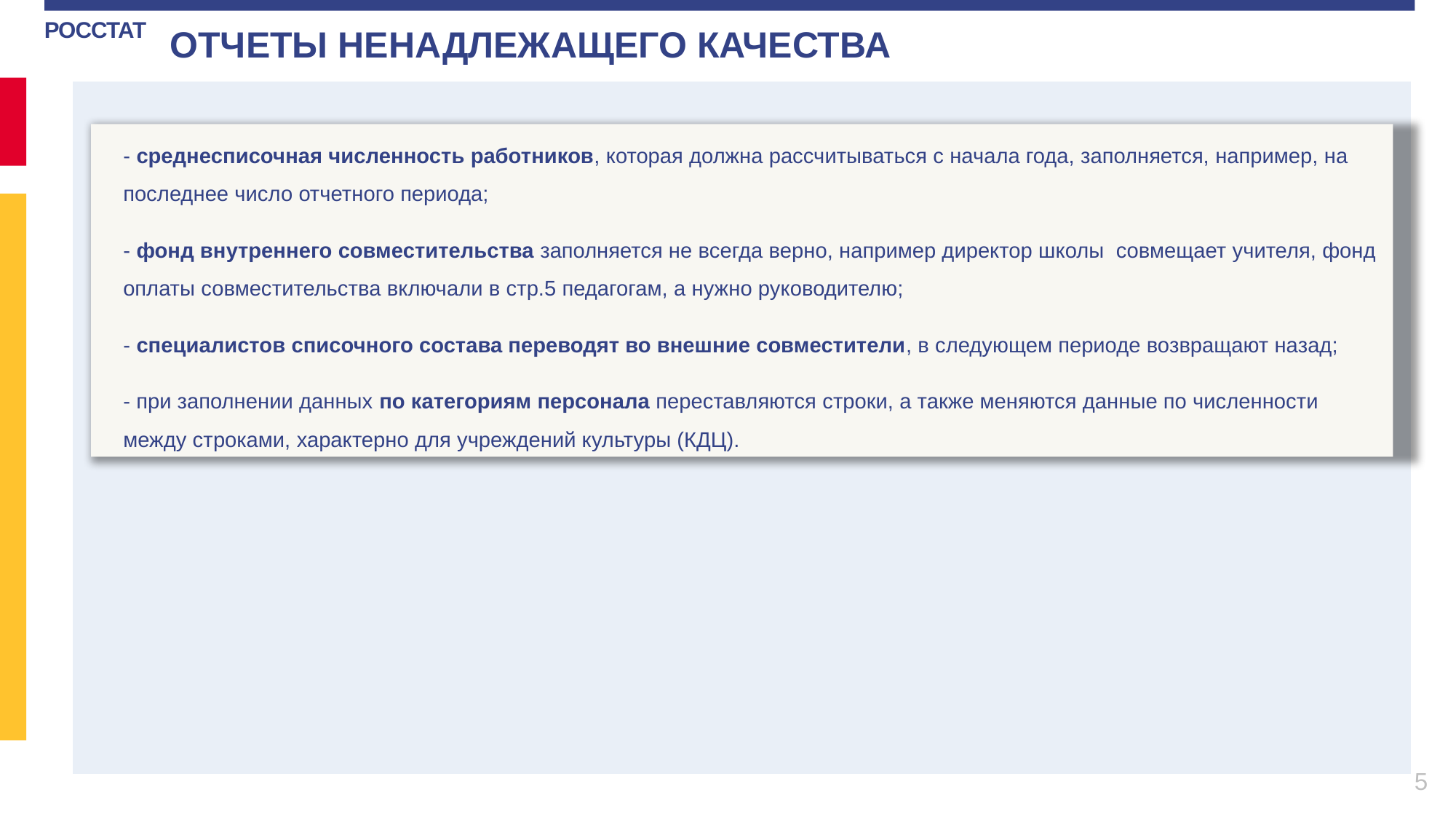

ОТЧЕТЫ НЕНАДЛЕЖАЩЕГО КАЧЕСТВА

- среднесписочная численность работников, которая должна рассчитываться с начала года, заполняется, например, на последнее число отчетного периода;
- фонд внутреннего совместительства заполняется не всегда верно, например директор школы  совмещает учителя, фонд оплаты совместительства включали в стр.5 педагогам, а нужно руководителю;
- специалистов списочного состава переводят во внешние совместители, в следующем периоде возвращают назад;
- при заполнении данных по категориям персонала переставляются строки, а также меняются данные по численности между строками, характерно для учреждений культуры (КДЦ).
5